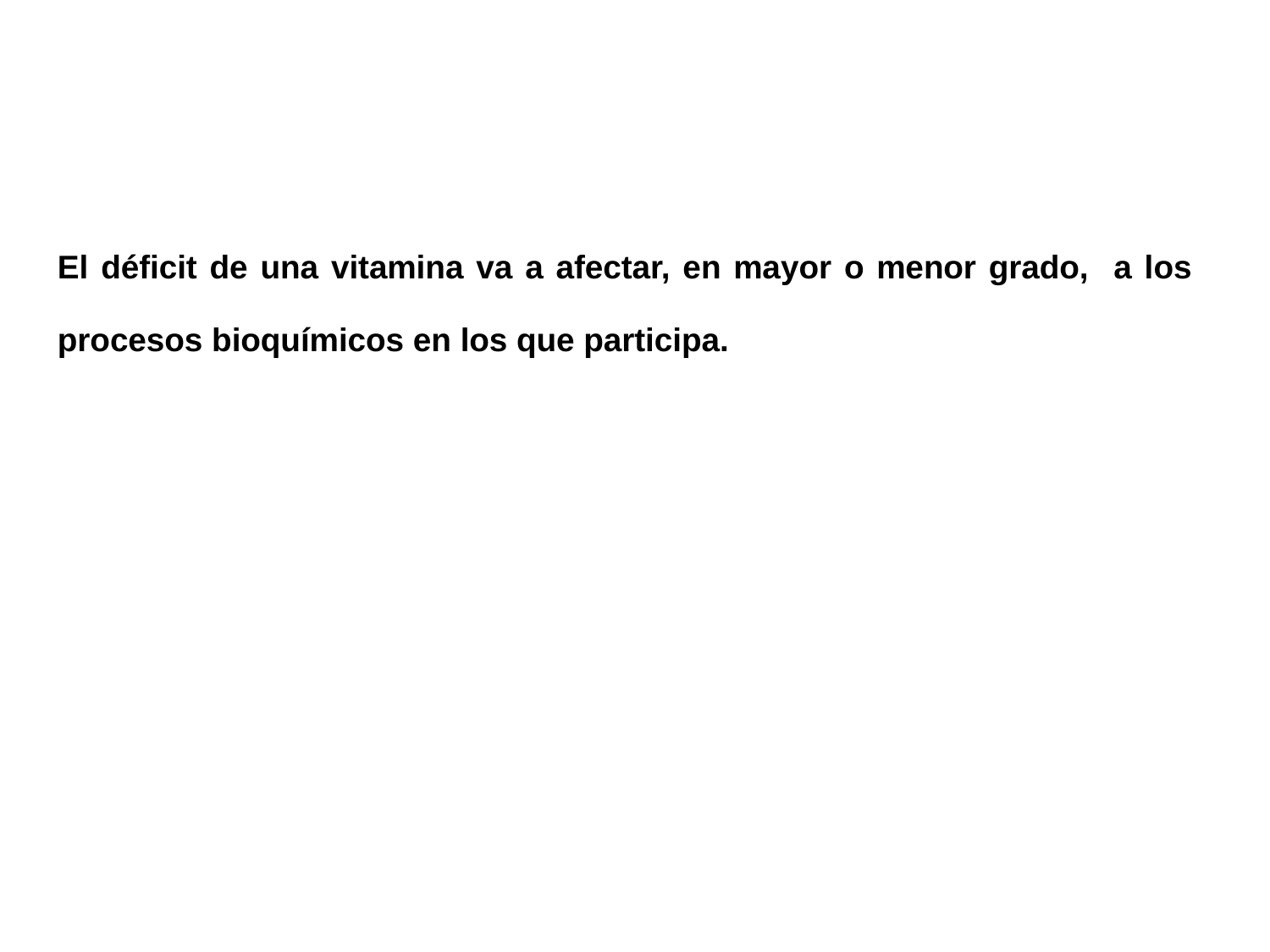

El déficit de una vitamina va a afectar, en mayor o menor grado,  a los procesos bioquímicos en los que participa.